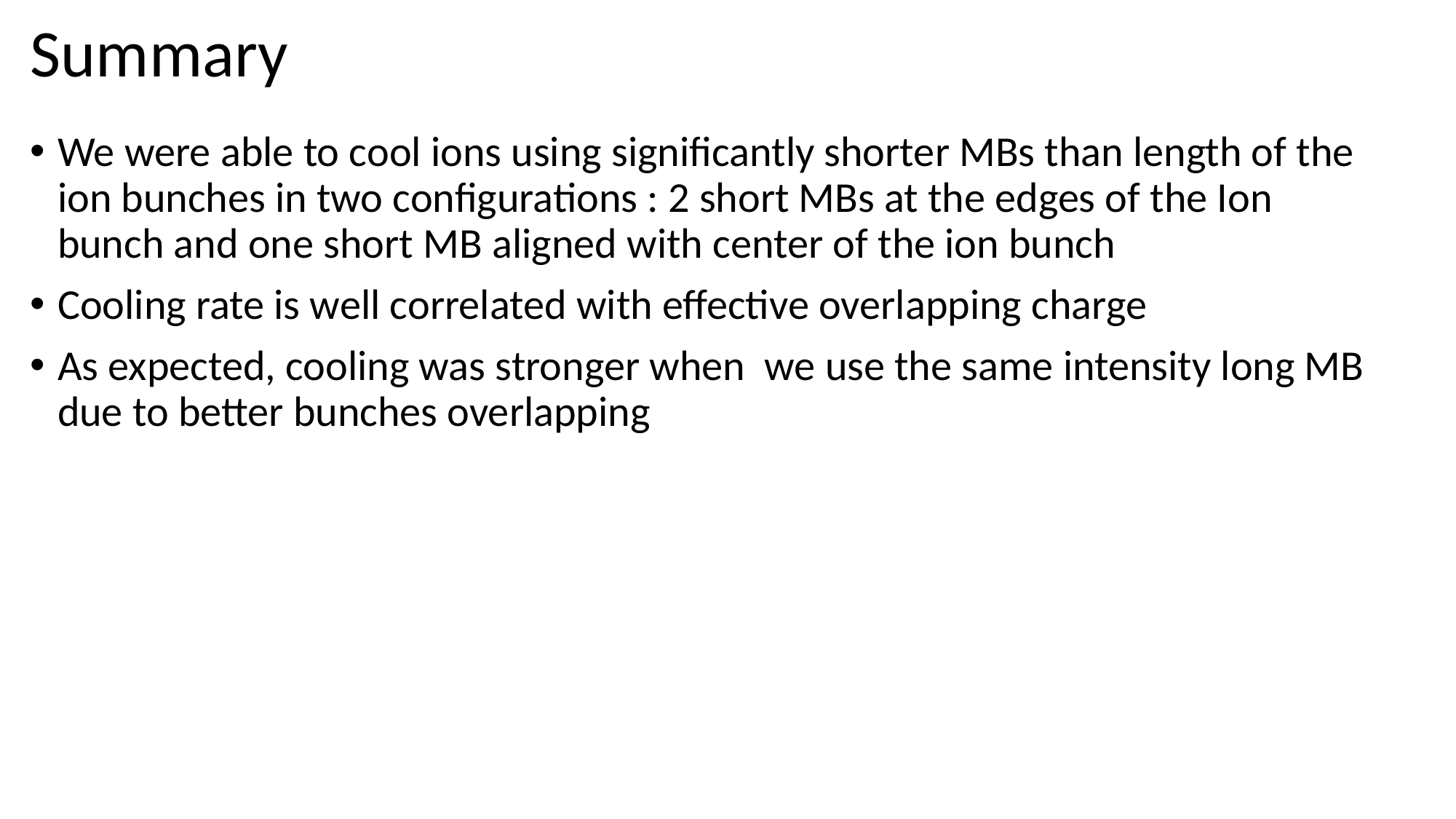

# Summary
We were able to cool ions using significantly shorter MBs than length of the ion bunches in two configurations : 2 short MBs at the edges of the Ion bunch and one short MB aligned with center of the ion bunch
Cooling rate is well correlated with effective overlapping charge
As expected, cooling was stronger when  we use the same intensity long MB due to better bunches overlapping